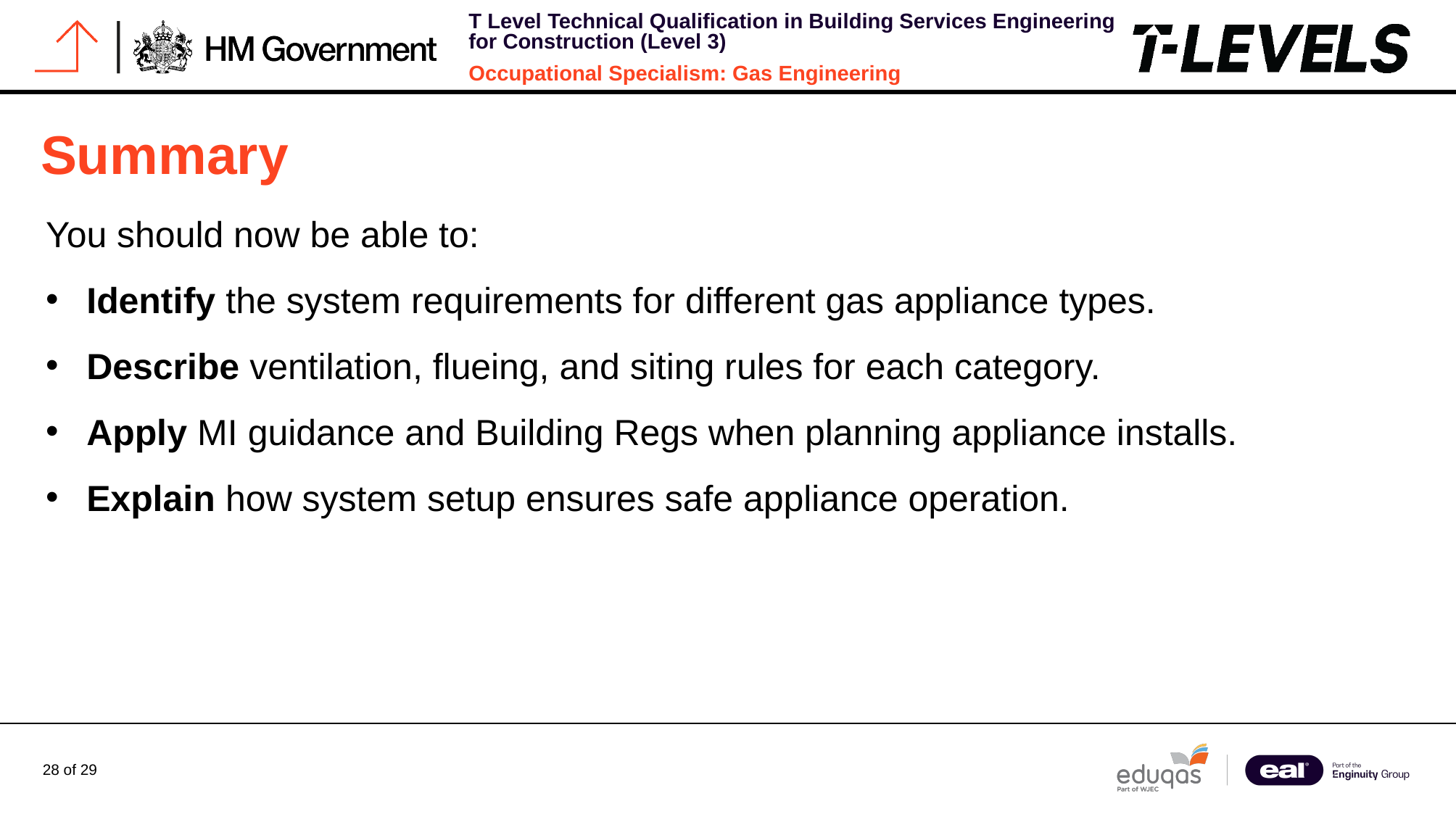

# Summary
You should now be able to:
Identify the system requirements for different gas appliance types.
Describe ventilation, flueing, and siting rules for each category.
Apply MI guidance and Building Regs when planning appliance installs.
Explain how system setup ensures safe appliance operation.